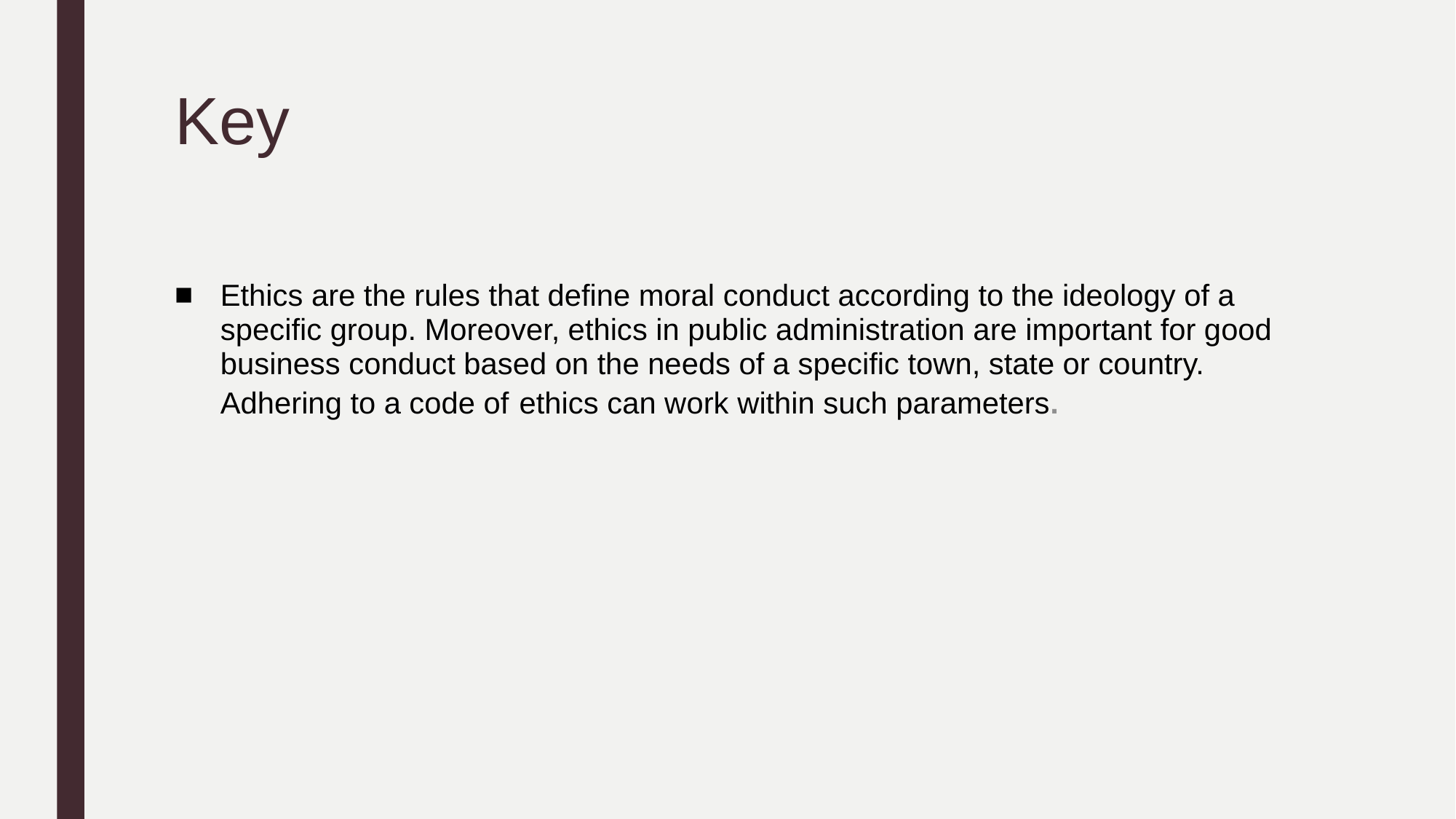

# Key
Ethics are the rules that define moral conduct according to the ideology of a specific group. Moreover, ethics in public administration are important for good business conduct based on the needs of a specific town, state or country. Adhering to a code of ethics can work within such parameters.